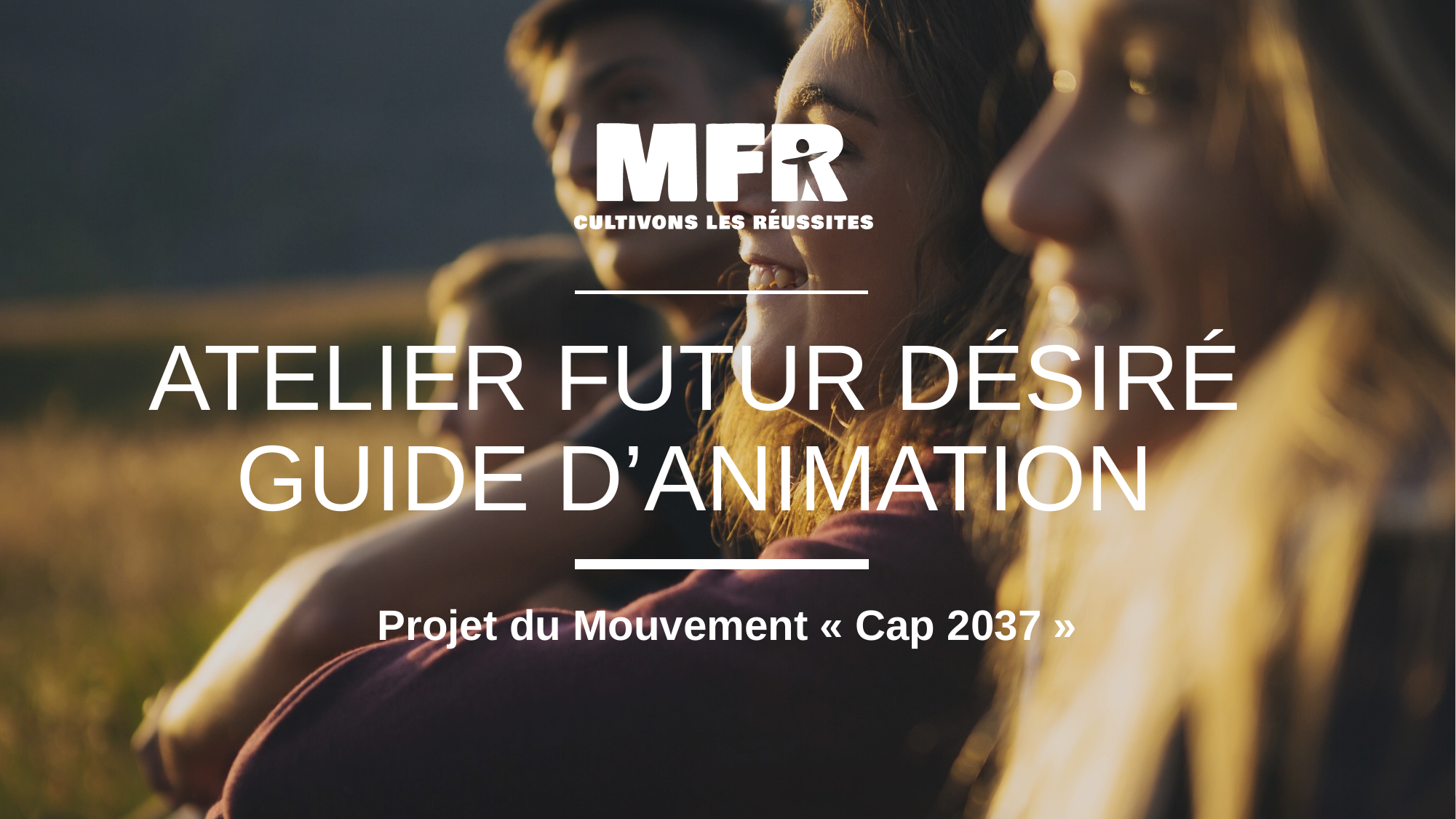

# Atelier futur désiré guide d’animation
Projet du Mouvement « Cap 2037 »